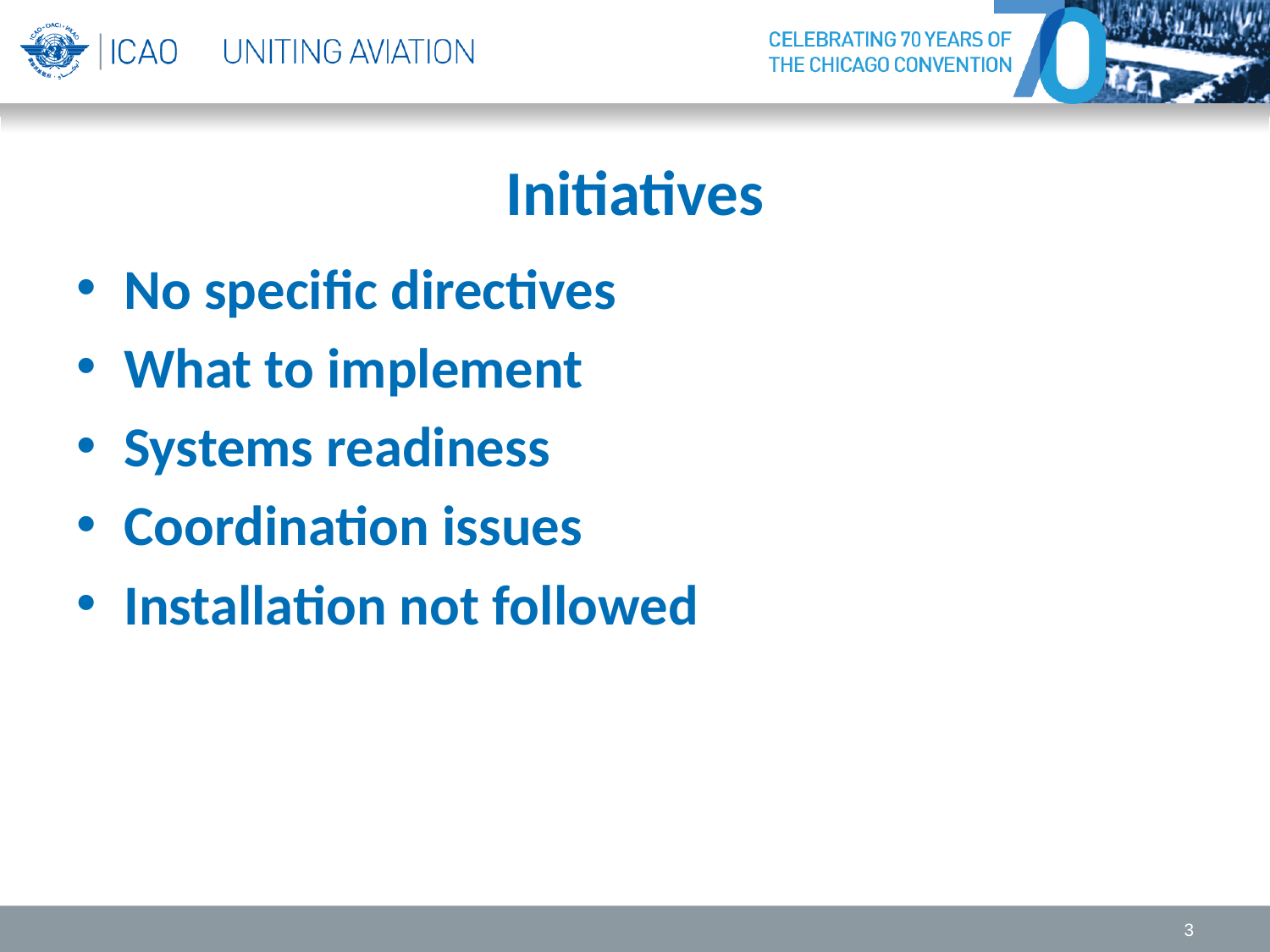

# Initiatives
No specific directives
What to implement
Systems readiness
Coordination issues
Installation not followed

3